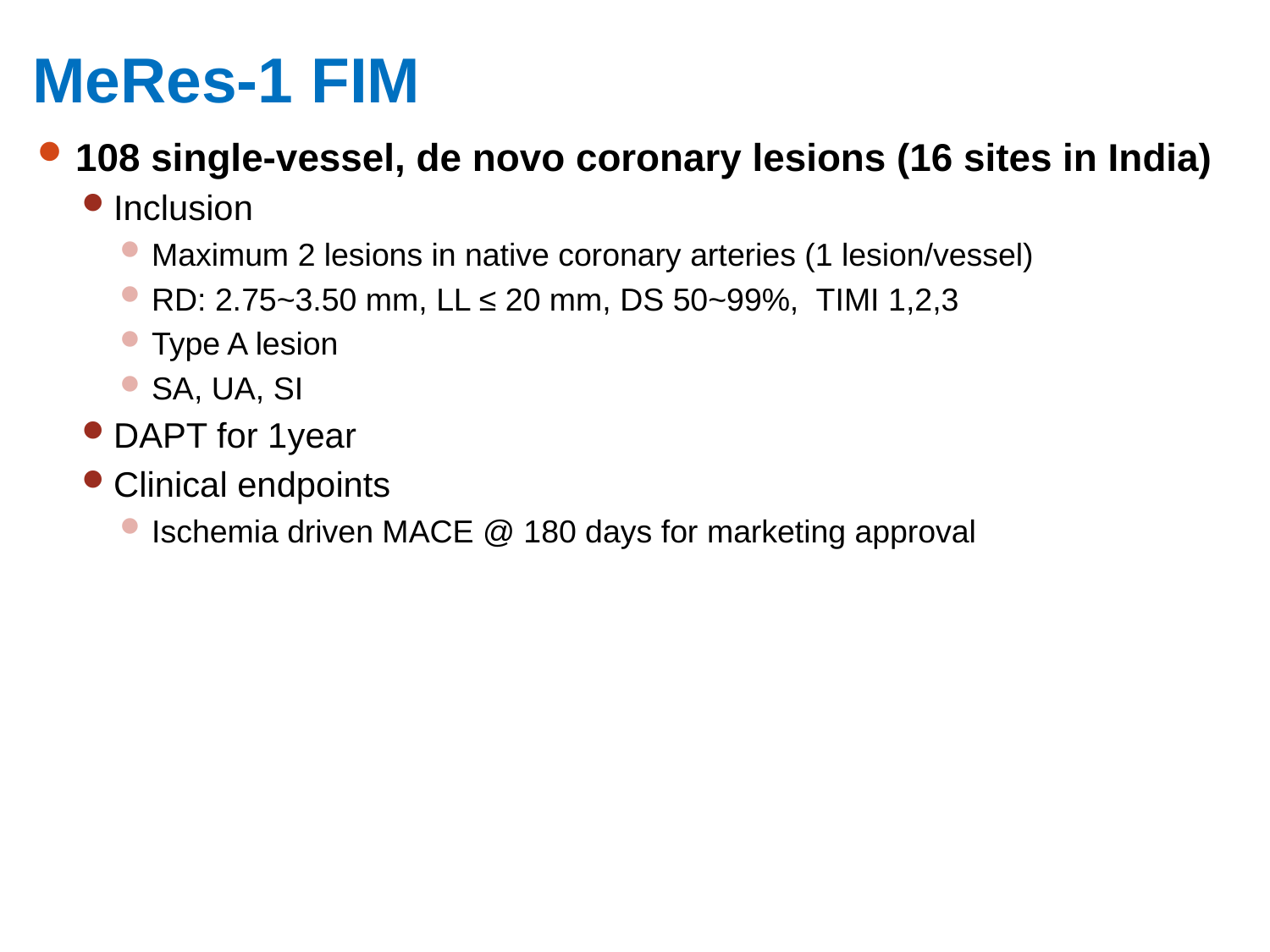

# MeRes-1 FIM
108 single-vessel, de novo coronary lesions (16 sites in India)
Inclusion
Maximum 2 lesions in native coronary arteries (1 lesion/vessel)
RD: 2.75~3.50 mm, LL ≤ 20 mm, DS 50~99%,  TIMI 1,2,3
Type A lesion
SA, UA, SI
DAPT for 1year
Clinical endpoints
Ischemia driven MACE @ 180 days for marketing approval